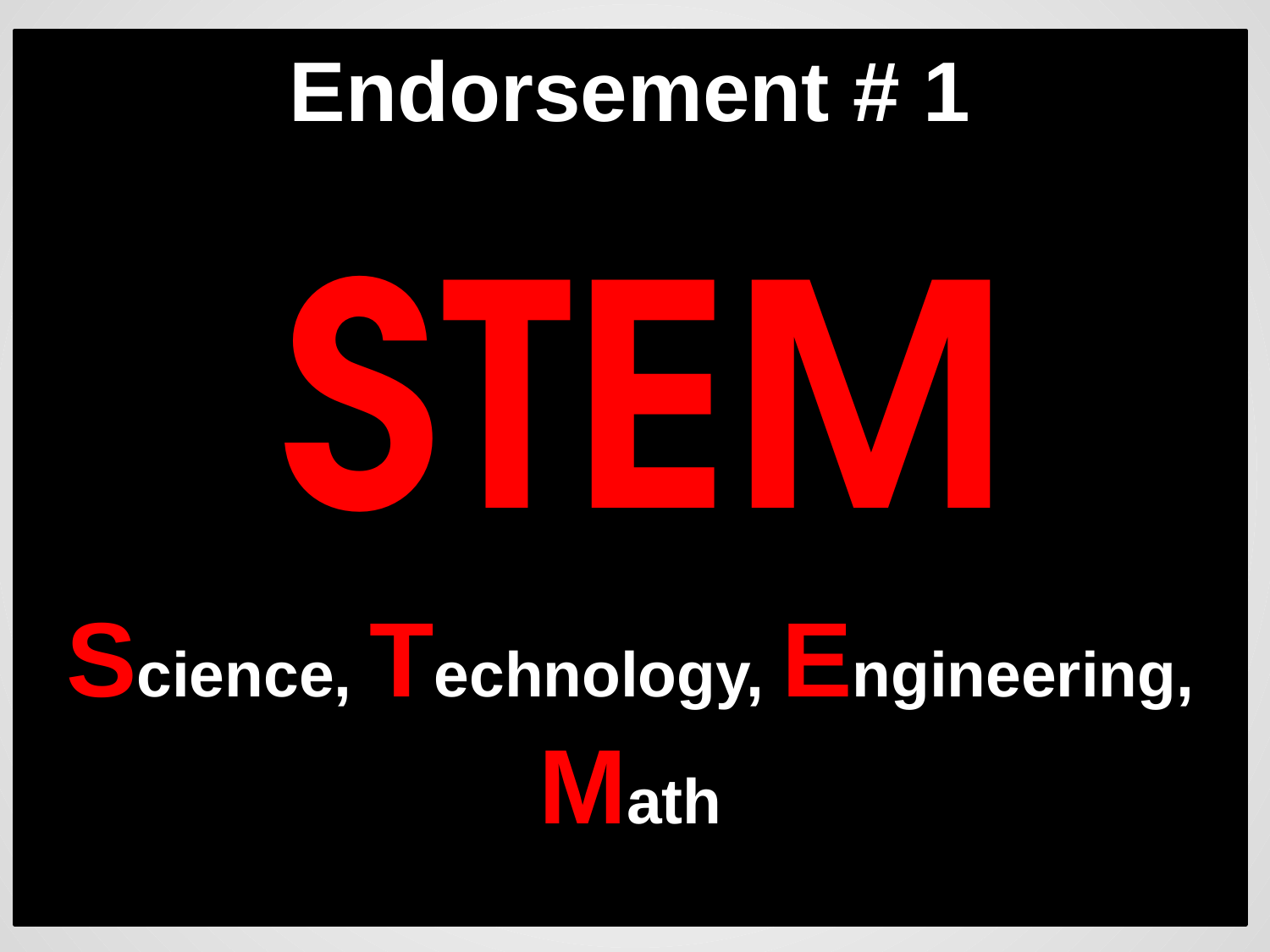

#
Endorsement # 1
 STEM
Science, Technology, Engineering, Math